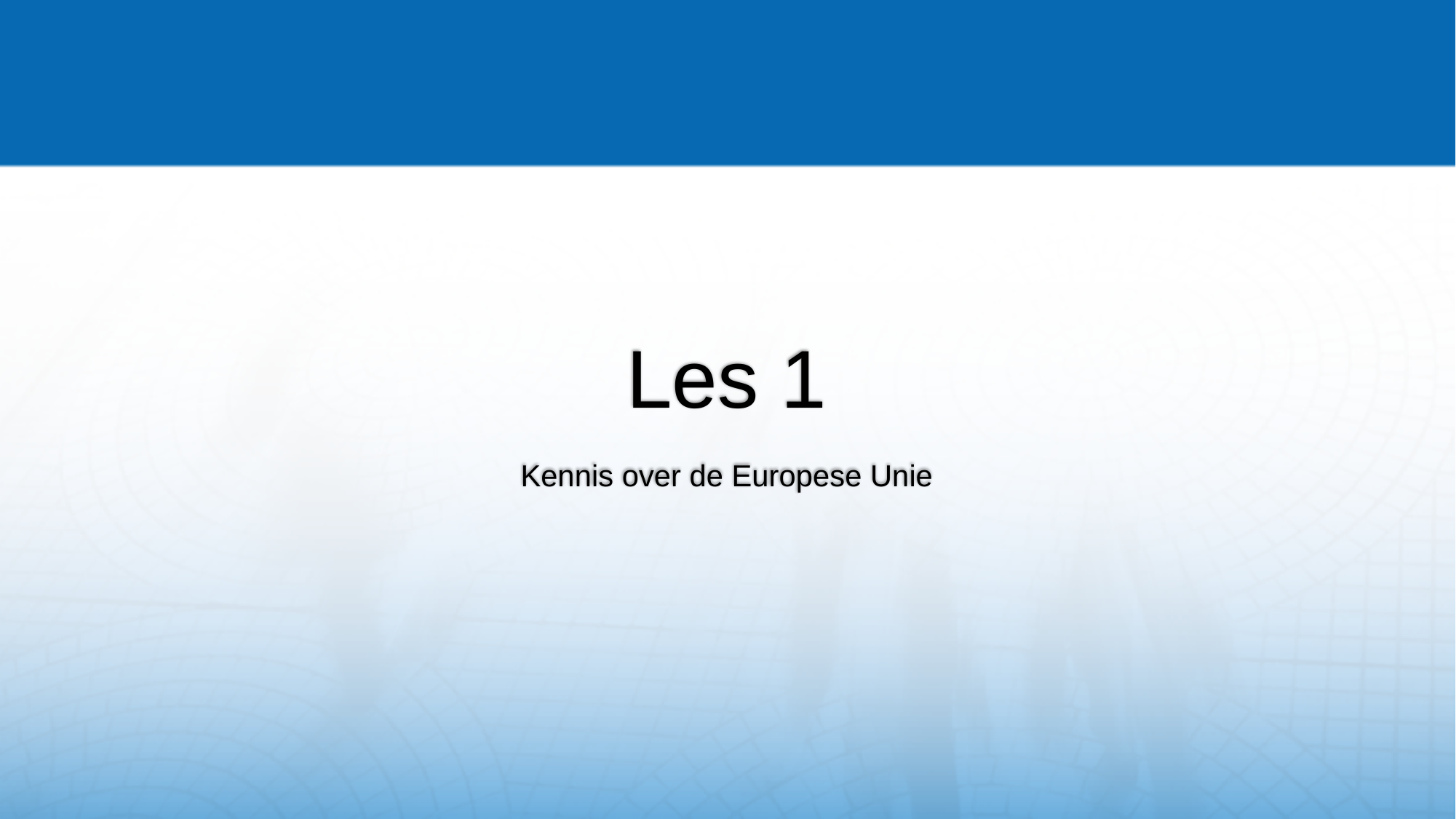

# Les 1
Kennis over de Europese Unie